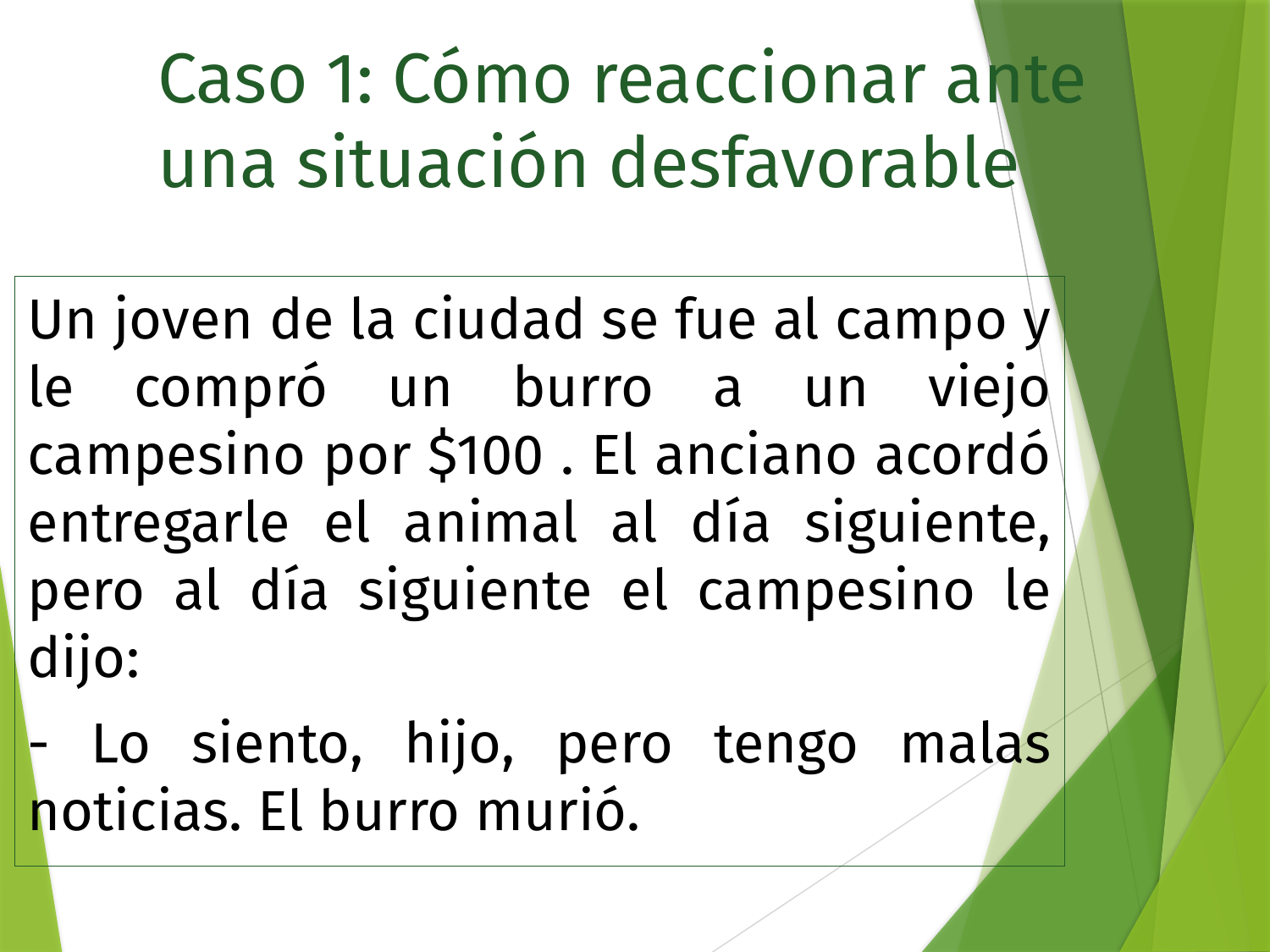

# Caso 1: Cómo reaccionar ante una situación desfavorable
Un joven de la ciudad se fue al campo y le compró un burro a un viejo campesino por $100 . El anciano acordó entregarle el animal al día siguiente, pero al día siguiente el campesino le dijo:
- Lo siento, hijo, pero tengo malas noticias. El burro murió.